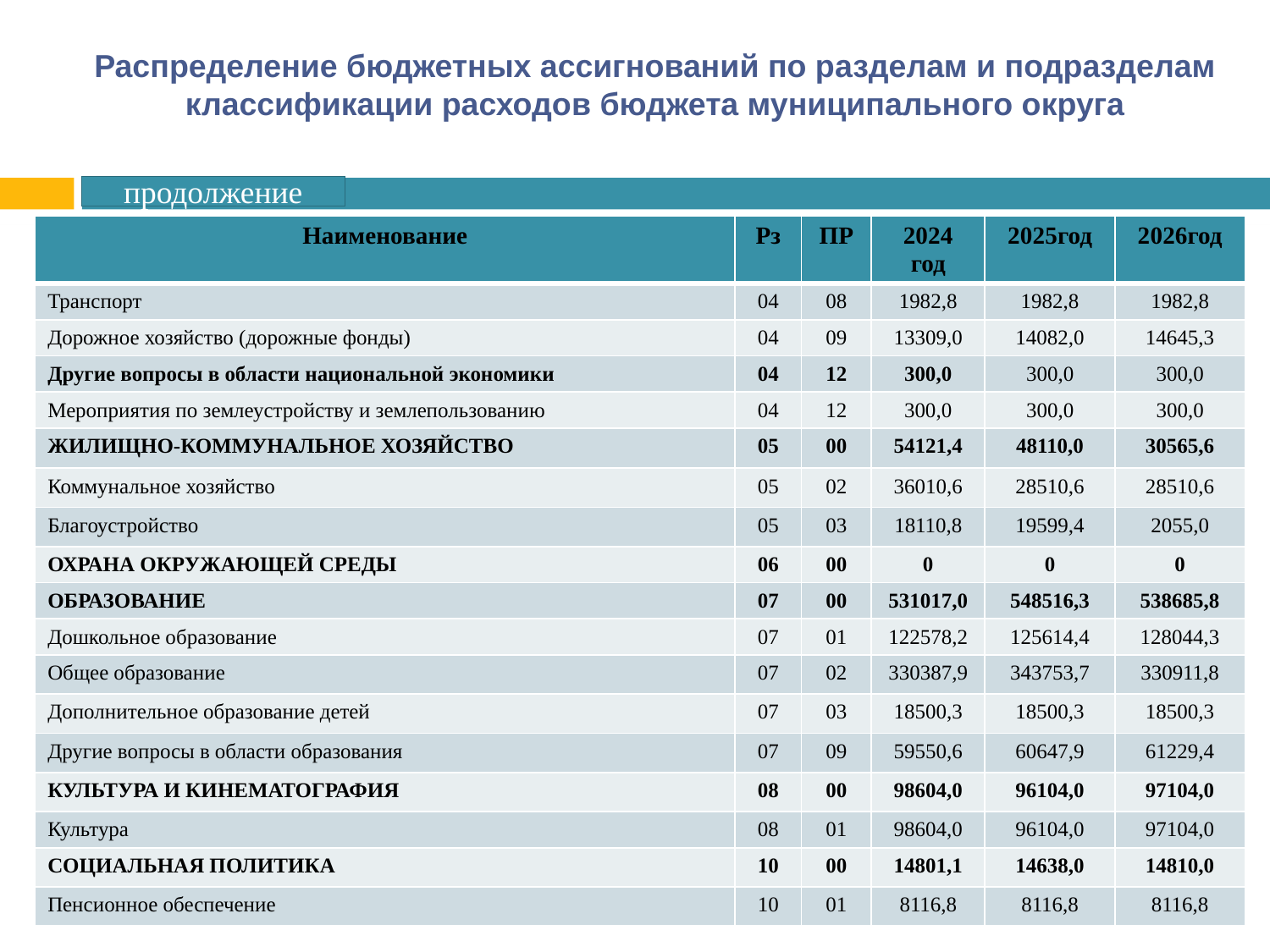

# Распределение бюджетных ассигнований по разделам и подразделам классификации расходов бюджета муниципального округа
продолжение
| Наименование | Рз | ПР | 2024 год | 2025год | 2026год |
| --- | --- | --- | --- | --- | --- |
| Транспорт | 04 | 08 | 1982,8 | 1982,8 | 1982,8 |
| Дорожное хозяйство (дорожные фонды) | 04 | 09 | 13309,0 | 14082,0 | 14645,3 |
| Другие вопросы в области национальной экономики | 04 | 12 | 300,0 | 300,0 | 300,0 |
| Мероприятия по землеустройству и землепользованию | 04 | 12 | 300,0 | 300,0 | 300,0 |
| ЖИЛИЩНО-КОММУНАЛЬНОЕ ХОЗЯЙСТВО | 05 | 00 | 54121,4 | 48110,0 | 30565,6 |
| Коммунальное хозяйство | 05 | 02 | 36010,6 | 28510,6 | 28510,6 |
| Благоустройство | 05 | 03 | 18110,8 | 19599,4 | 2055,0 |
| ОХРАНА ОКРУЖАЮЩЕЙ СРЕДЫ | 06 | 00 | 0 | 0 | 0 |
| ОБРАЗОВАНИЕ | 07 | 00 | 531017,0 | 548516,3 | 538685,8 |
| Дошкольное образование | 07 | 01 | 122578,2 | 125614,4 | 128044,3 |
| Общее образование | 07 | 02 | 330387,9 | 343753,7 | 330911,8 |
| Дополнительное образование детей | 07 | 03 | 18500,3 | 18500,3 | 18500,3 |
| Другие вопросы в области образования | 07 | 09 | 59550,6 | 60647,9 | 61229,4 |
| КУЛЬТУРА И КИНЕМАТОГРАФИЯ | 08 | 00 | 98604,0 | 96104,0 | 97104,0 |
| Культура | 08 | 01 | 98604,0 | 96104,0 | 97104,0 |
| СОЦИАЛЬНАЯ ПОЛИТИКА | 10 | 00 | 14801,1 | 14638,0 | 14810,0 |
| Пенсионное обеспечение | 10 | 01 | 8116,8 | 8116,8 | 8116,8 |